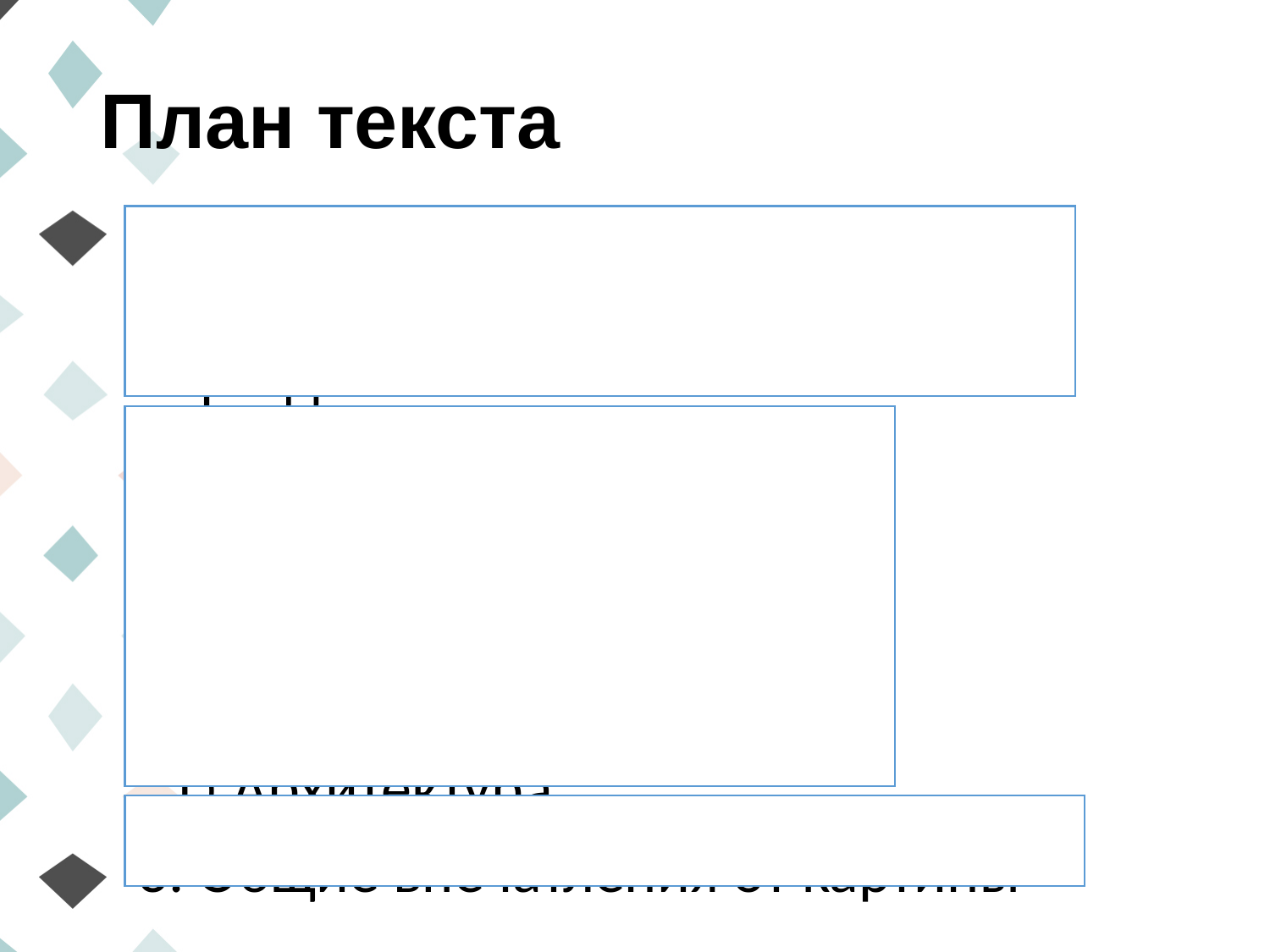

# План текста
1. Борис Михайлович Кустодиев – живописец русских народных праздников
2. «Масленица» (1916):
   а) Сюжет картины
   б) Композиция картины
   в) Описание горожан
   г) Архитектура
3. Общие впечатления от картины